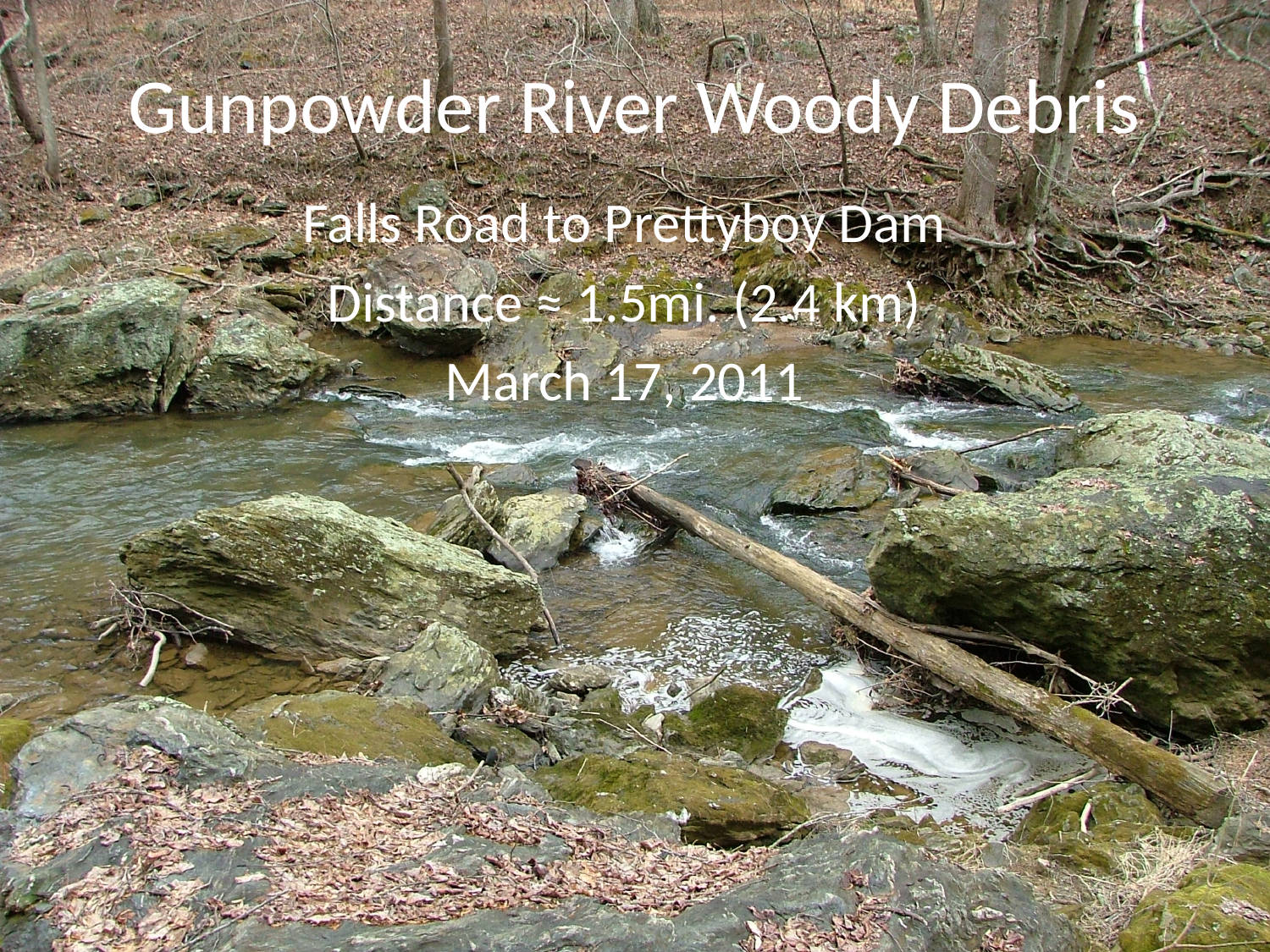

# Gunpowder River Woody Debris
Falls Road to Prettyboy Dam
Distance ≈ 1.5mi. (2.4 km)
March 17, 2011